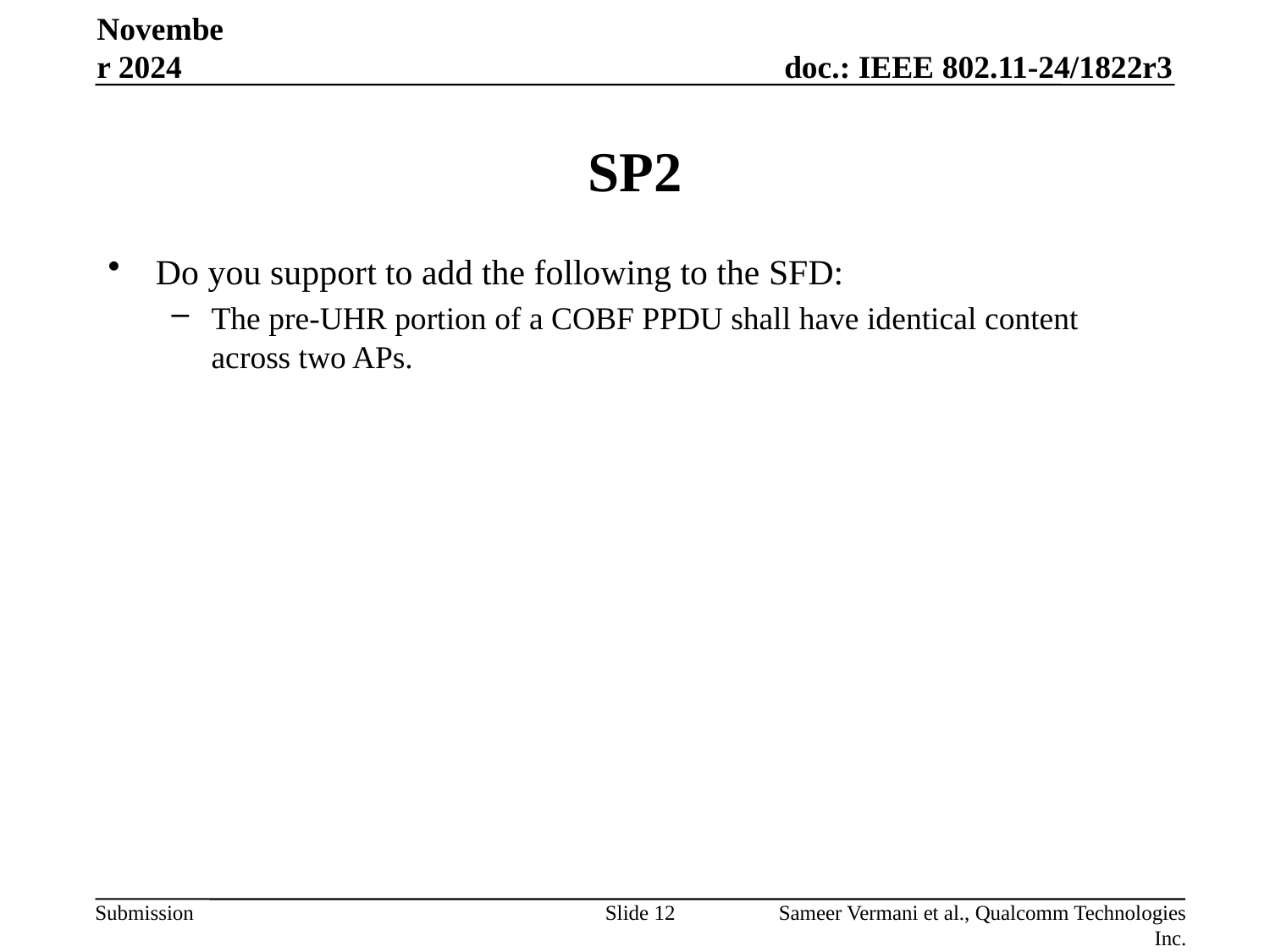

November 2024
# SP2
Do you support to add the following to the SFD:
The pre-UHR portion of a COBF PPDU shall have identical content across two APs.
Slide 12
Sameer Vermani et al., Qualcomm Technologies Inc.